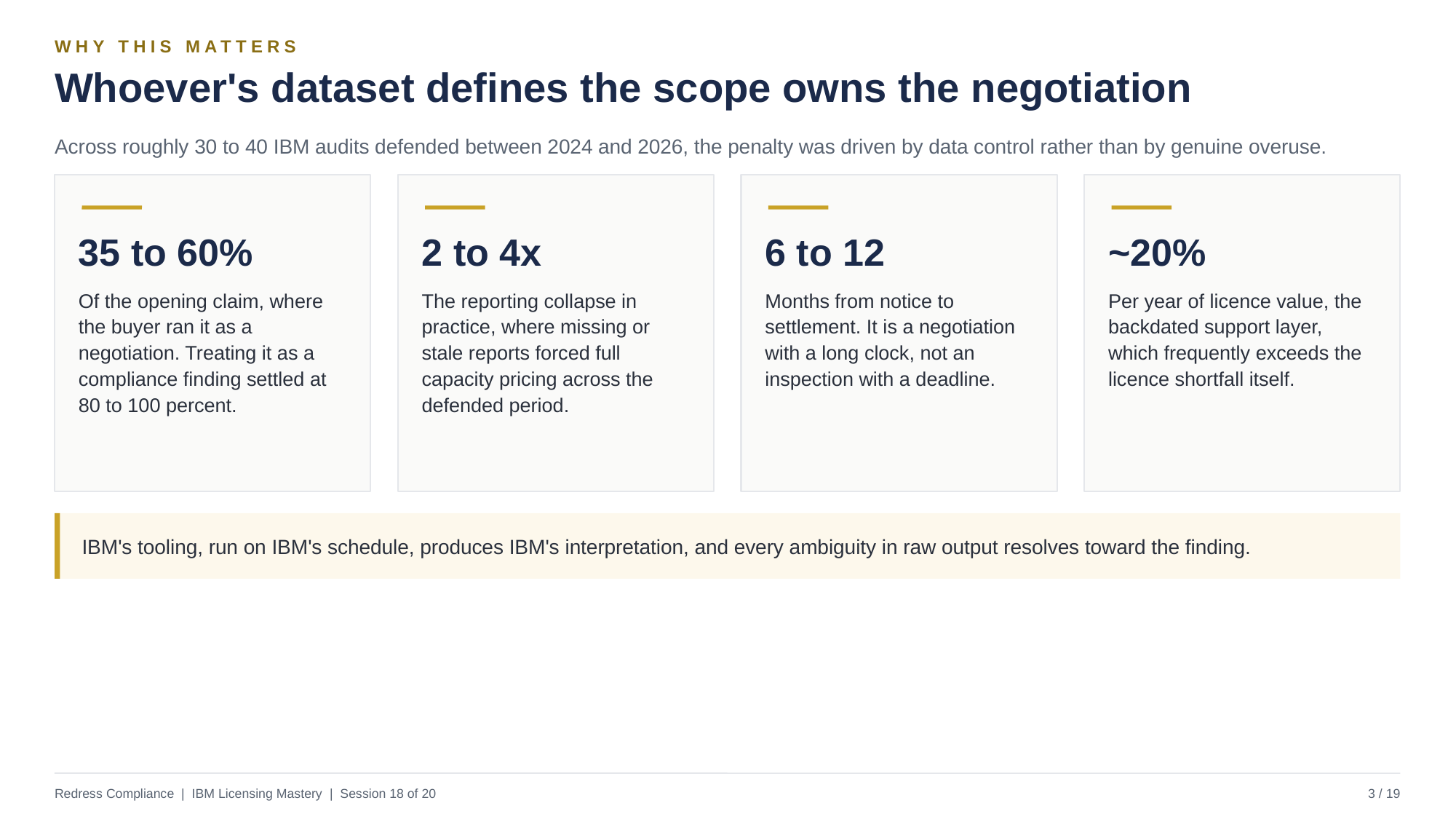

WHY THIS MATTERS
Whoever's dataset defines the scope owns the negotiation
Across roughly 30 to 40 IBM audits defended between 2024 and 2026, the penalty was driven by data control rather than by genuine overuse.

35 to 60%
2 to 4x
6 to 12
~20%
Of the opening claim, where the buyer ran it as a negotiation. Treating it as a compliance finding settled at 80 to 100 percent.
The reporting collapse in practice, where missing or stale reports forced full capacity pricing across the defended period.
Months from notice to settlement. It is a negotiation with a long clock, not an inspection with a deadline.
Per year of licence value, the backdated support layer, which frequently exceeds the licence shortfall itself.

IBM's tooling, run on IBM's schedule, produces IBM's interpretation, and every ambiguity in raw output resolves toward the finding.

Redress Compliance  |  IBM Licensing Mastery  |  Session 18 of 20
3 / 19